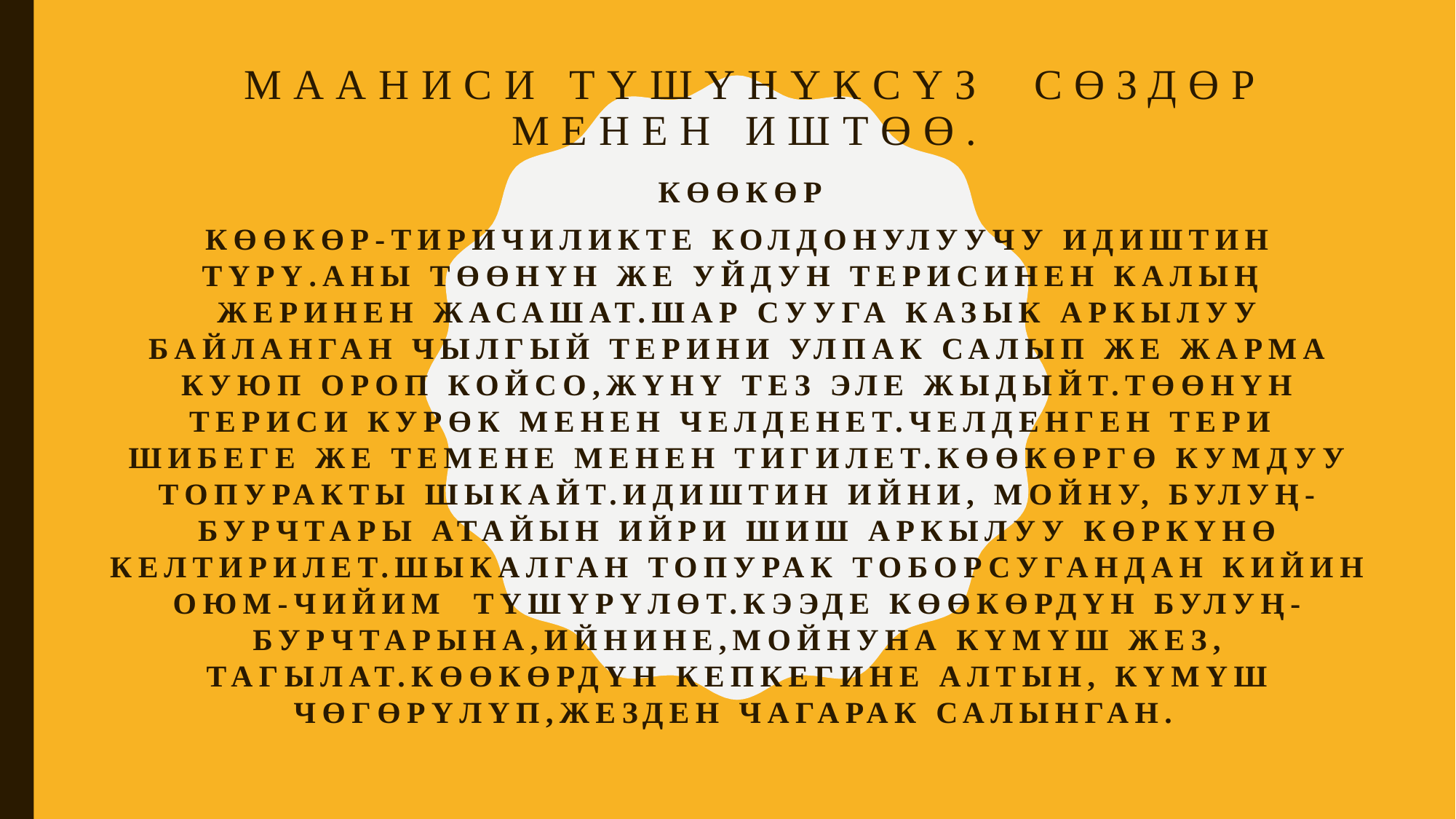

# Мааниси түшүнүксүз  сөздөр менен иштөө.
КӨӨКӨР
Көөкөр-тиричиликте колдонулуучу идиштин түрү.Аны төөнүн же уйдун терисинен калың  жеринен жасашат.Шар сууга казык аркылуу байланган чылгый терини улпак салып же жарма куюп ороп койсо,жүнү тез эле жыдыйт.Төөнүн териси курөк менен челденет.Челденген тери  шибеге же темене менен тигилет.Көөкөргө кумдуу топуракты шыкайт.Идиштин ийни, мойну, булуң-бурчтары атайын ийри шиш аркылуу көркүнө келтирилет.Шыкалган топурак тоборсугандан кийин оюм-чийим  түшүрүлөт.Кээде көөкөрдүн булуң-бурчтарына,ийнине,мойнуна күмүш жез, тагылат.Көөкөрдүн кепкегине алтын, күмүш чөгөрүлүп,жезден чагарак салынган.